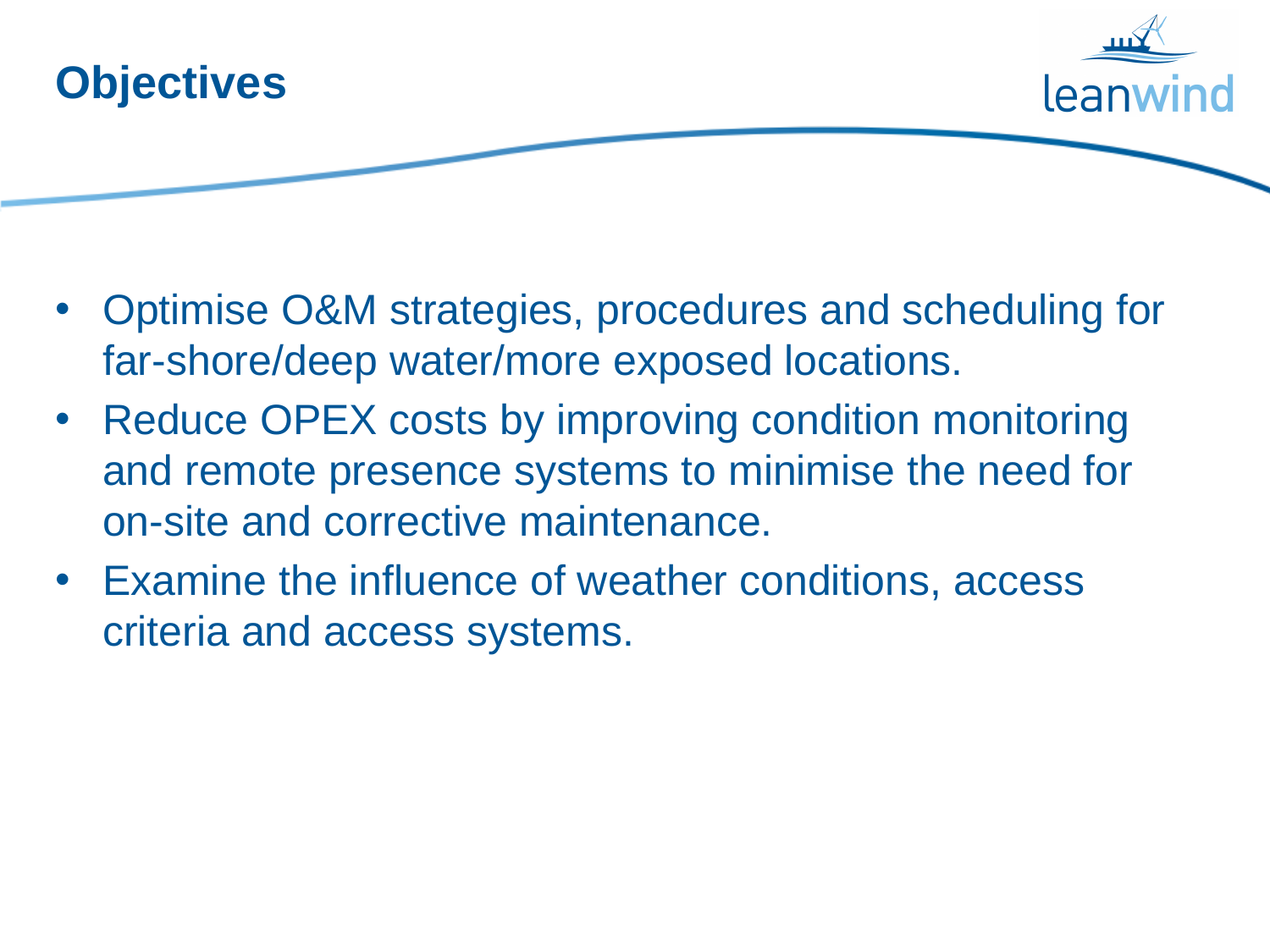

# Objectives
Optimise O&M strategies, procedures and scheduling for far-shore/deep water/more exposed locations.
Reduce OPEX costs by improving condition monitoring and remote presence systems to minimise the need for on-site and corrective maintenance.
Examine the influence of weather conditions, access criteria and access systems.